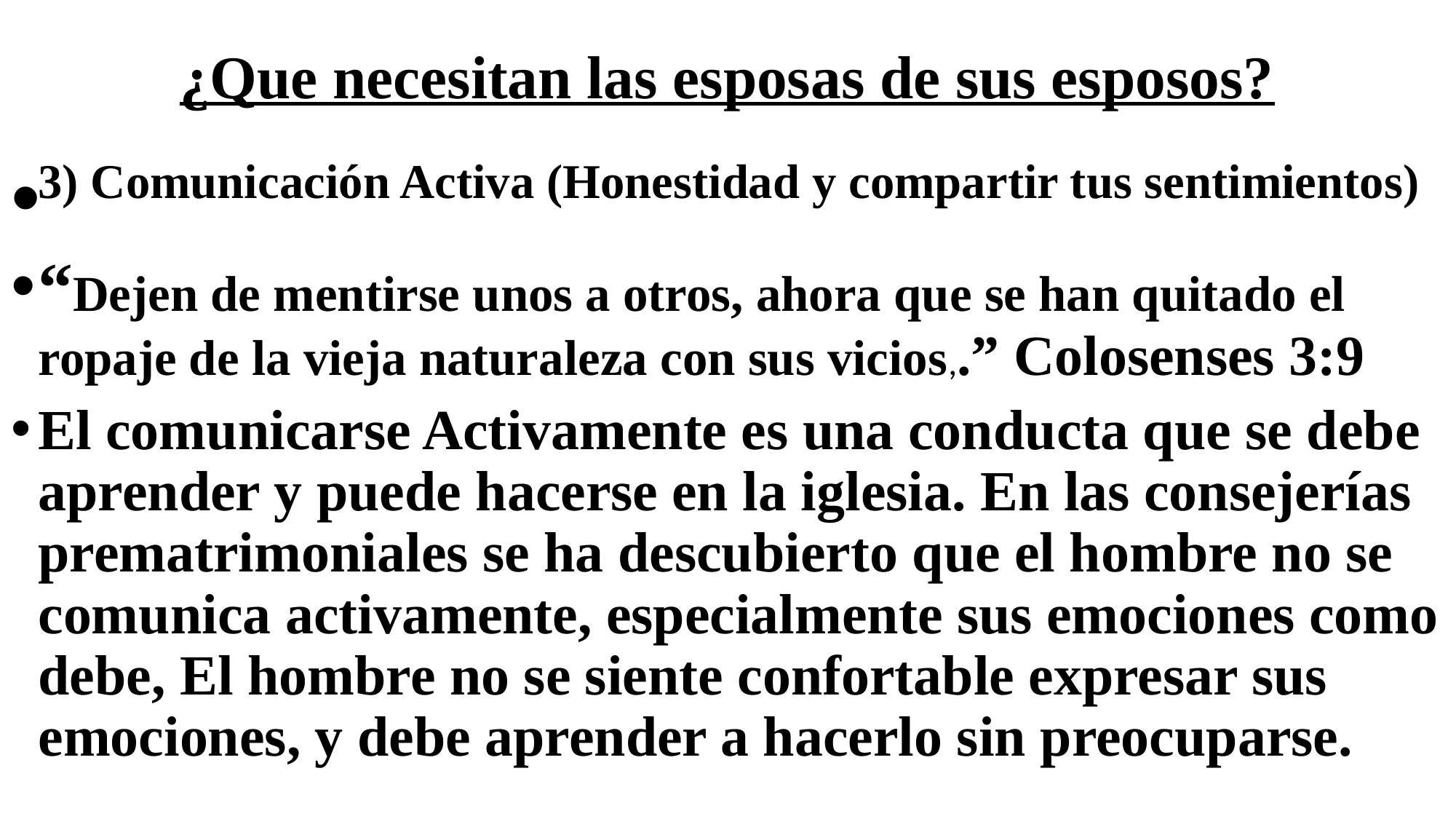

# ¿Que necesitan las esposas de sus esposos?
3) Comunicación Activa (Honestidad y compartir tus sentimientos)
“Dejen de mentirse unos a otros, ahora que se han quitado el ropaje de la vieja naturaleza con sus vicios,.” Colosenses 3:9
El comunicarse Activamente es una conducta que se debe aprender y puede hacerse en la iglesia. En las consejerías prematrimoniales se ha descubierto que el hombre no se comunica activamente, especialmente sus emociones como debe, El hombre no se siente confortable expresar sus emociones, y debe aprender a hacerlo sin preocuparse.